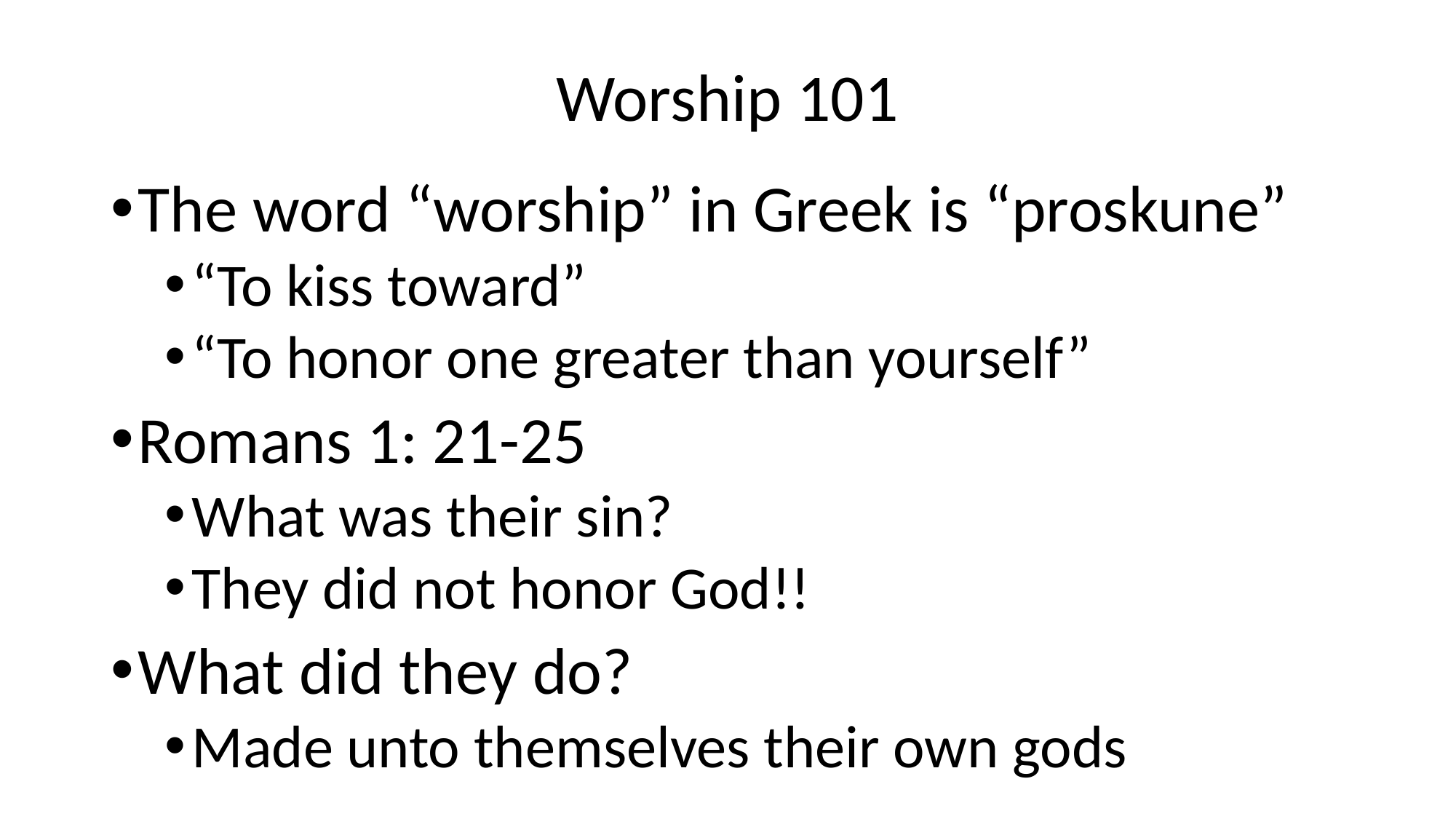

# Worship 101
The word “worship” in Greek is “proskune”
“To kiss toward”
“To honor one greater than yourself”
Romans 1: 21-25
What was their sin?
They did not honor God!!
What did they do?
Made unto themselves their own gods